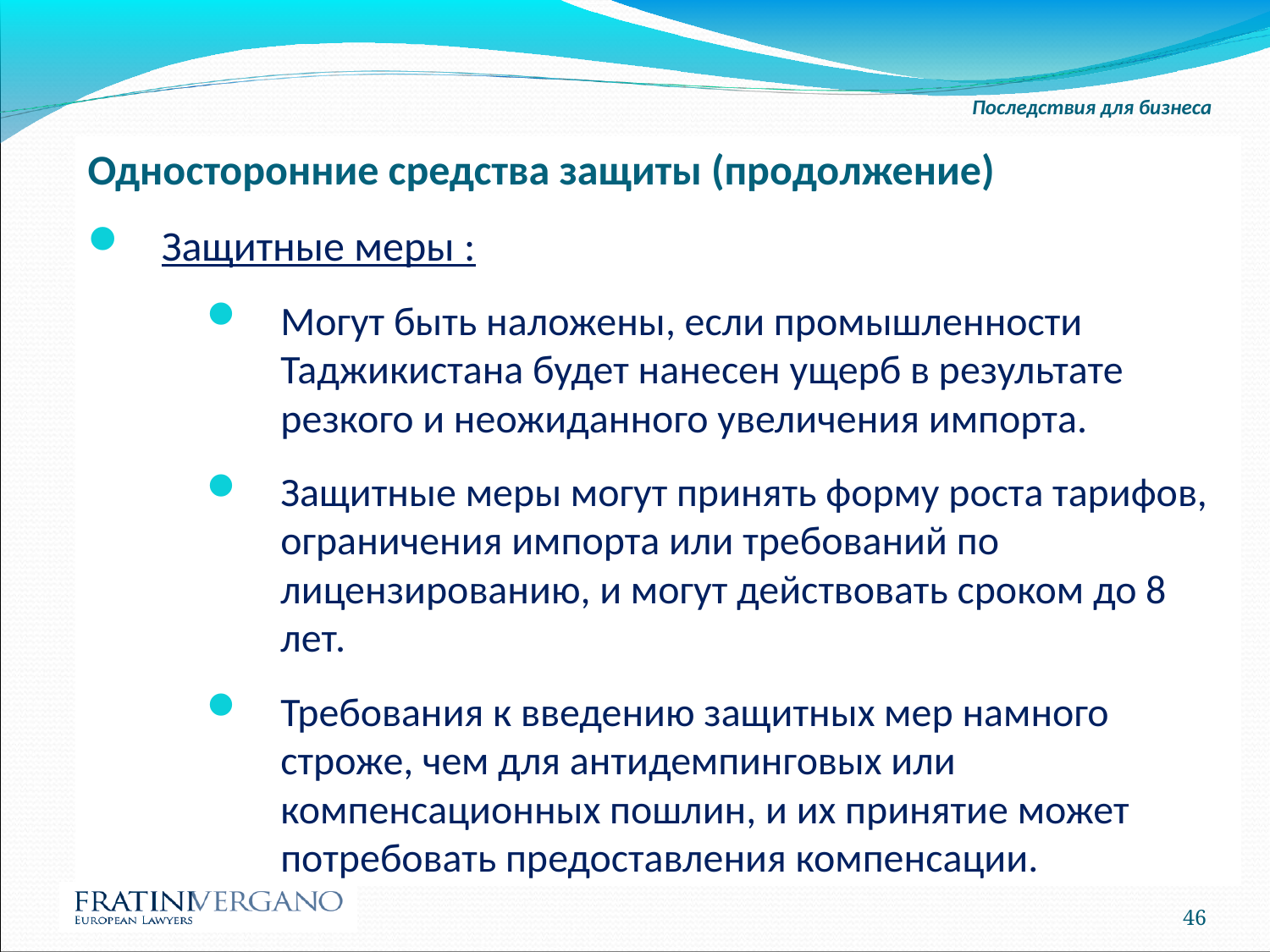

Последствия для бизнеса
Односторонние средства защиты (продолжение)

Защитные меры :

Могут быть наложены, если промышленности Таджикистана будет нанесен ущерб в результате резкого и неожиданного увеличения импорта.

Защитные меры могут принять форму роста тарифов, ограничения импорта или требований по лицензированию, и могут действовать сроком до 8 лет.

Требования к введению защитных мер намного строже, чем для антидемпинговых или компенсационных пошлин, и их принятие может потребовать предоставления компенсации.

46